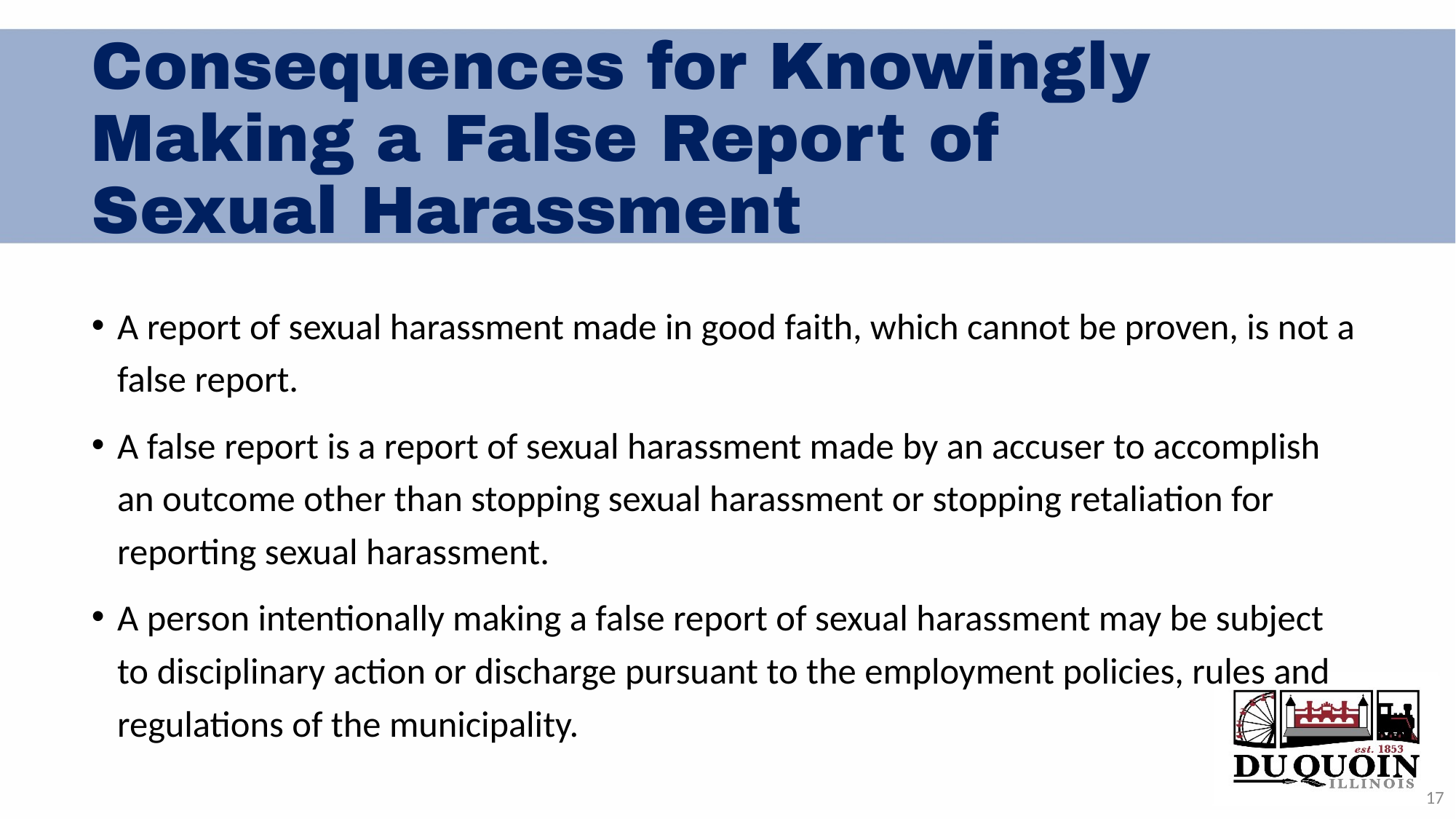

Consequences for Knowingly Making a False Report of            Sexual Harassment
A report of sexual harassment made in good faith, which cannot be proven, is not a false report.
A false report is a report of sexual harassment made by an accuser to accomplish an outcome other than stopping sexual harassment or stopping retaliation for reporting sexual harassment.
A person intentionally making a false report of sexual harassment may be subject to disciplinary action or discharge pursuant to the employment policies, rules and regulations of the municipality.

17